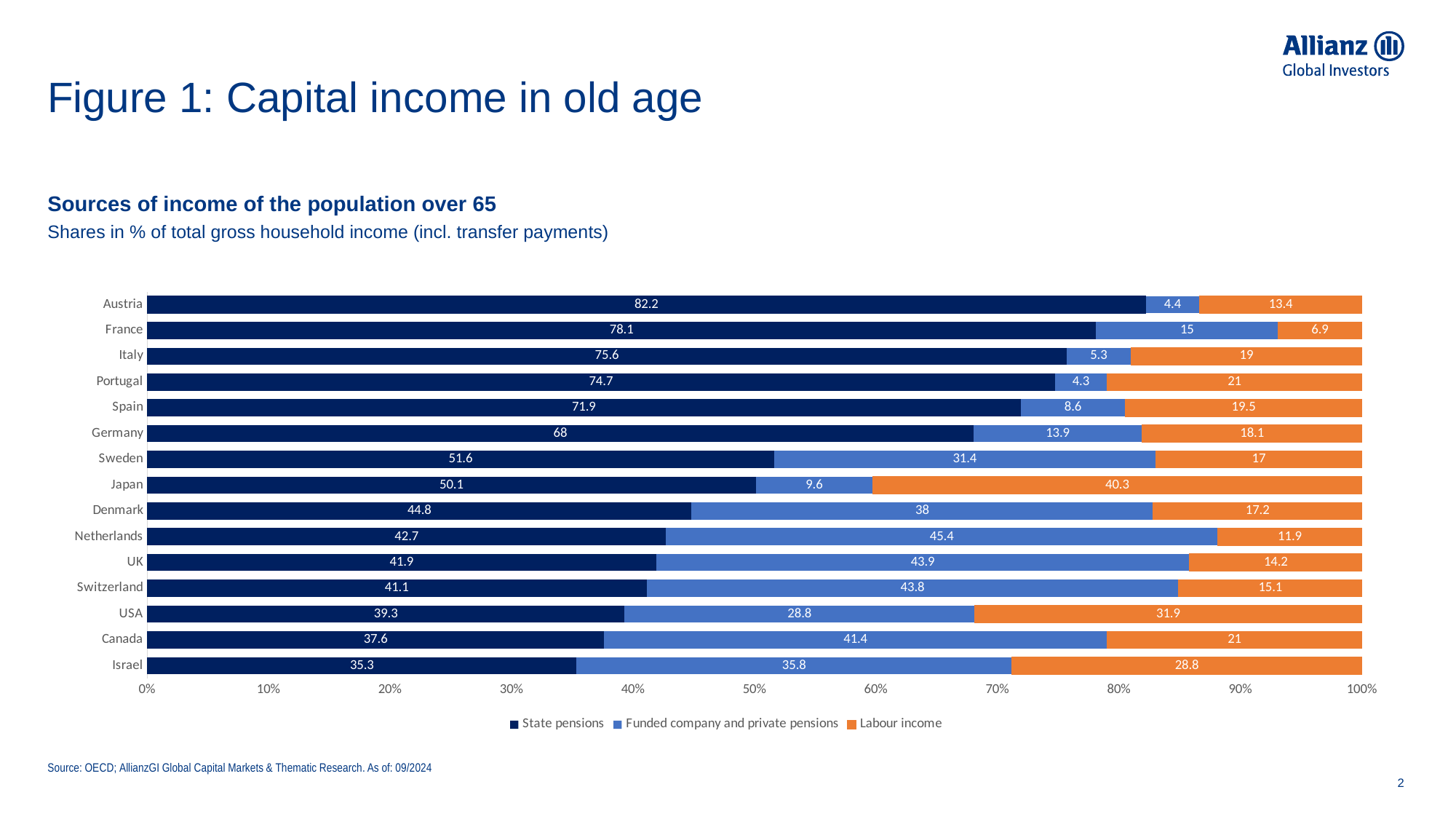

# Figure 1: Capital income in old age
Sources of income of the population over 65
Shares in % of total gross household income (incl. transfer payments)

### Chart

| Category | State pensions | Funded company and private pensions | Labour income |
|---|---|---|---|
| Israel | 35.3 | 35.8 | 28.8 |
| Canada | 37.6 | 41.4 | 21.0 |
| USA | 39.3 | 28.8 | 31.9 |
| Switzerland | 41.1 | 43.8 | 15.1 |
| UK | 41.9 | 43.900000000000006 | 14.2 |
| Netherlands | 42.7 | 45.4 | 11.9 |
| Denmark | 44.8 | 38.0 | 17.2 |
| Japan | 50.1 | 9.6 | 40.3 |
| Sweden | 51.6 | 31.4 | 17.0 |
| Germany | 68.0 | 13.9 | 18.1 |
| Spain | 71.9 | 8.6 | 19.5 |
| Portugal | 74.7 | 4.3 | 21.0 |
| Italy | 75.6 | 5.3 | 19.0 |
| France | 78.1 | 15.0 | 6.9 |
| Austria | 82.2 | 4.4 | 13.4 |
Source: OECD; AllianzGI Global Capital Markets & Thematic Research. As of: 09/2024